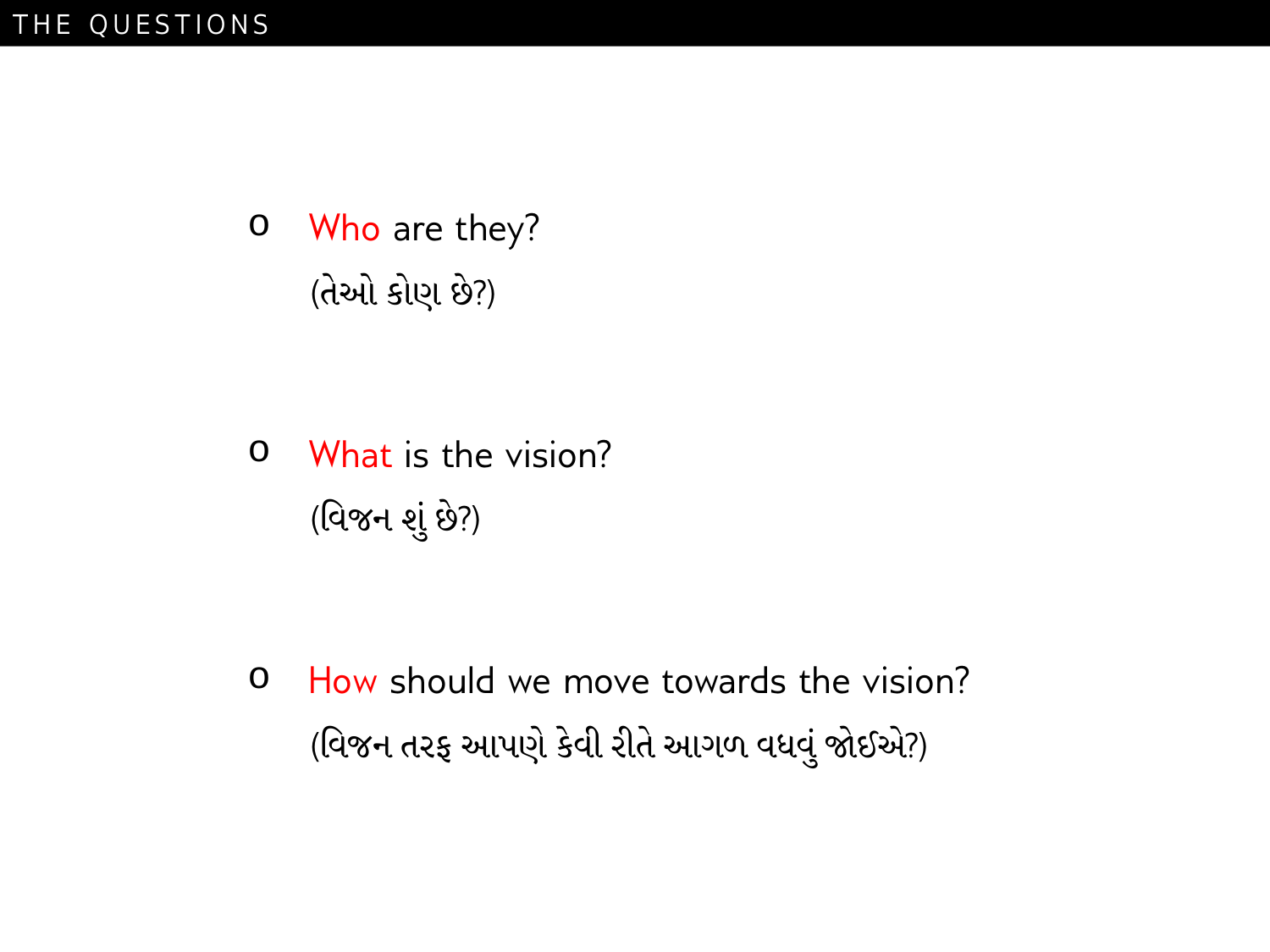

THE QUESTIONS
 Who are they?
(તેઓ કોણ છે?)

 What is the vision?
(વિજન શું છે?)

 How should we move towards the vision?
(વિજન તરફ આપણે કેવી રીતે આગળ વધવું જોઈએ?)